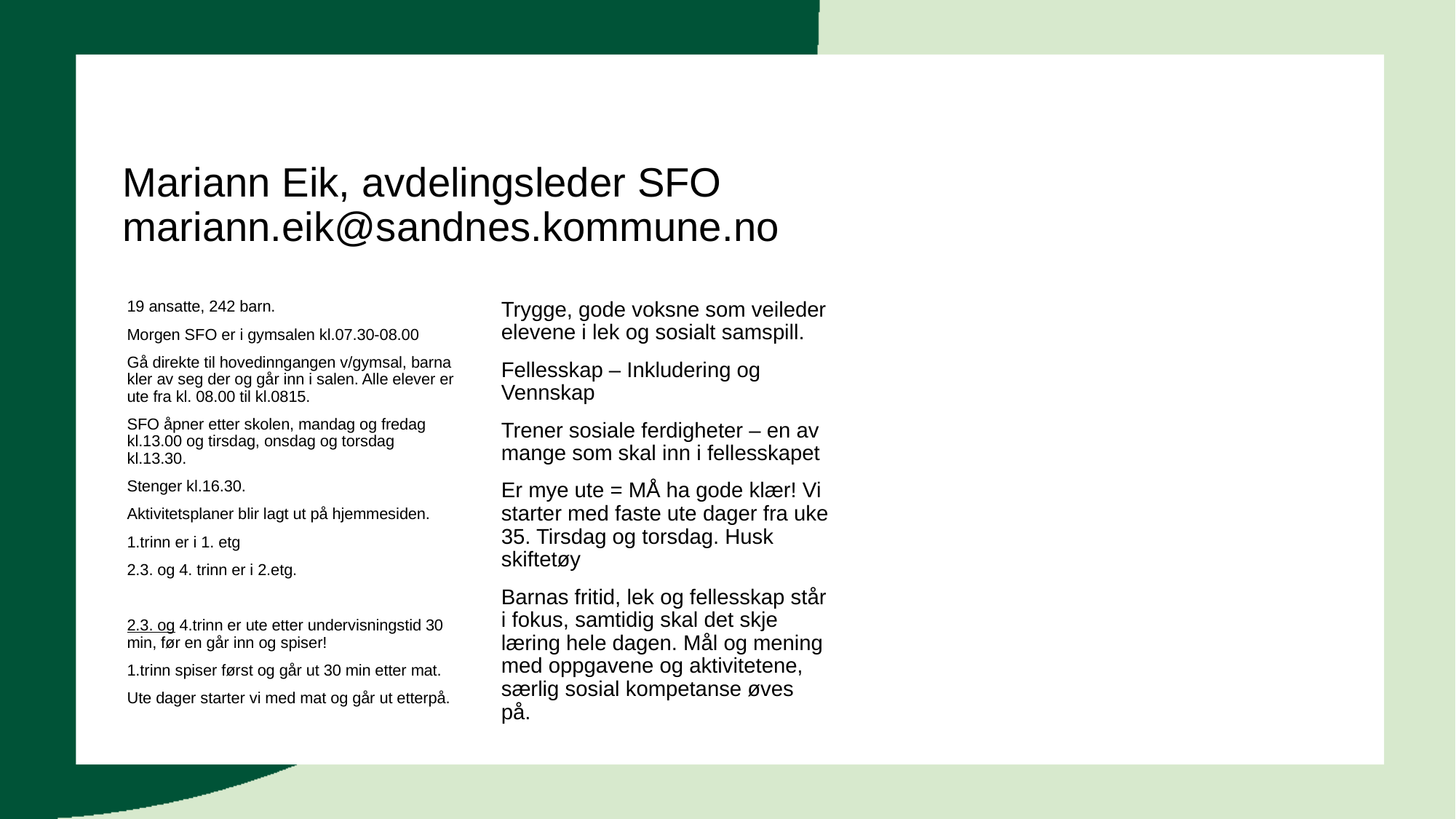

# Mariann Eik, avdelingsleder SFO mariann.eik@sandnes.kommune.no

19 ansatte, 242 barn.
Morgen SFO er i gymsalen kl.07.30-08.00
Gå direkte til hovedinngangen v/gymsal, barna kler av seg der og går inn i salen. Alle elever er ute fra kl. 08.00 til kl.0815.
SFO åpner etter skolen, mandag og fredag kl.13.00 og tirsdag, onsdag og torsdag kl.13.30.
Stenger kl.16.30.
Aktivitetsplaner blir lagt ut på hjemmesiden.
1.trinn er i 1. etg
2.3. og 4. trinn er i 2.etg.

2.3. og 4.trinn er ute etter undervisningstid 30 min, før en går inn og spiser!
1.trinn spiser først og går ut 30 min etter mat.
Ute dager starter vi med mat og går ut etterpå.

Trygge, gode voksne som veileder elevene i lek og sosialt samspill.
Fellesskap – Inkludering og Vennskap
Trener sosiale ferdigheter – en av mange som skal inn i fellesskapet
Er mye ute = MÅ ha gode klær! Vi starter med faste ute dager fra uke 35. Tirsdag og torsdag. Husk skiftetøy
Barnas fritid, lek og fellesskap står i fokus, samtidig skal det skje læring hele dagen. Mål og mening med oppgavene og aktivitetene, særlig sosial kompetanse øves på.